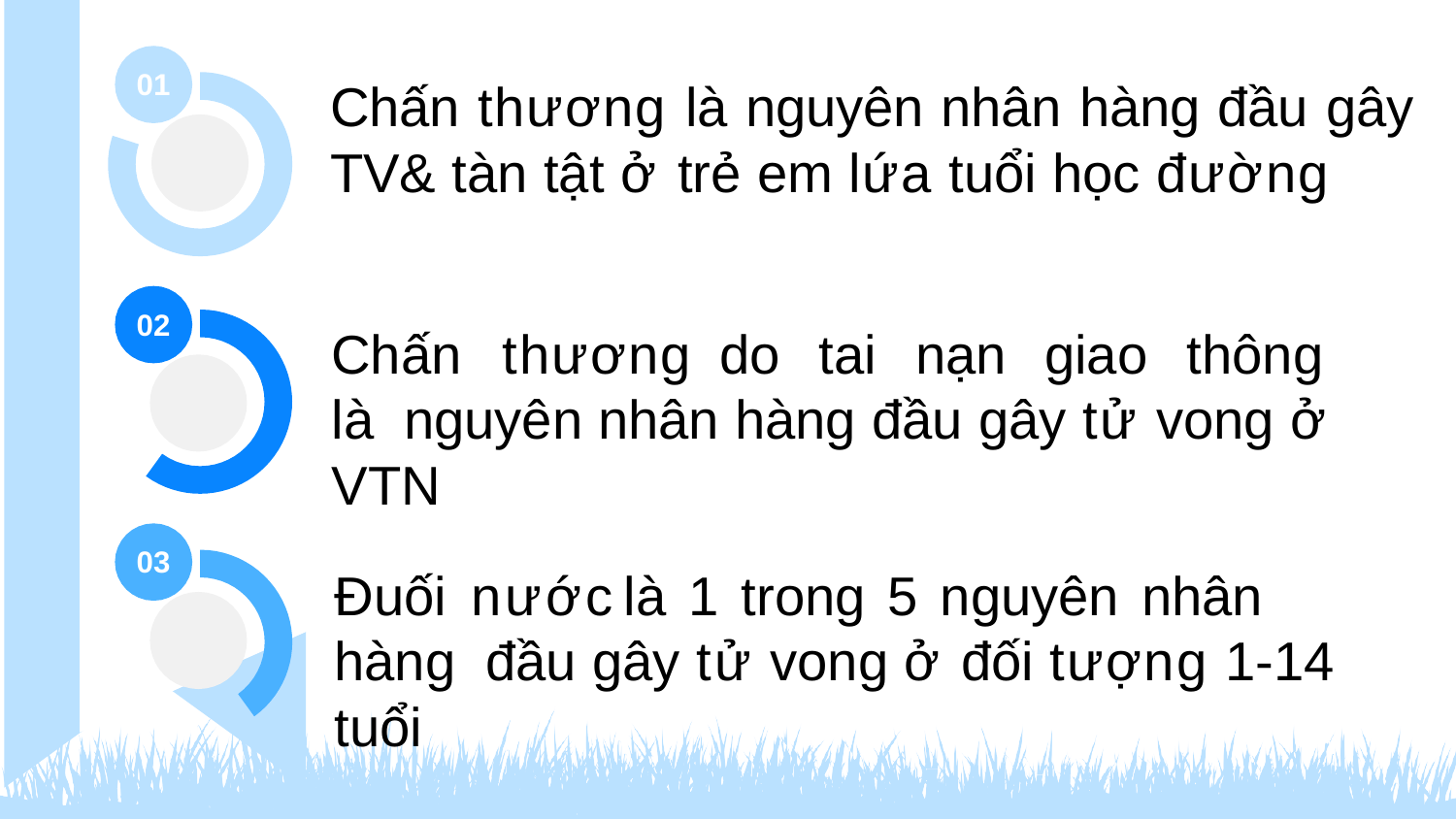

# Chấn thương là nguyên nhân hàng đầu gây  TV& tàn tật ở trẻ em lứa tuổi học đường
01

02
Chấn	thương	do	tai	nạn	giao	thông	là  nguyên nhân hàng đầu gây tử vong ở VTN

03
Đuối	nước	là	1	trong	5	nguyên	nhân	hàng  đầu gây tử vong ở đối tượng 1-14 tuổi